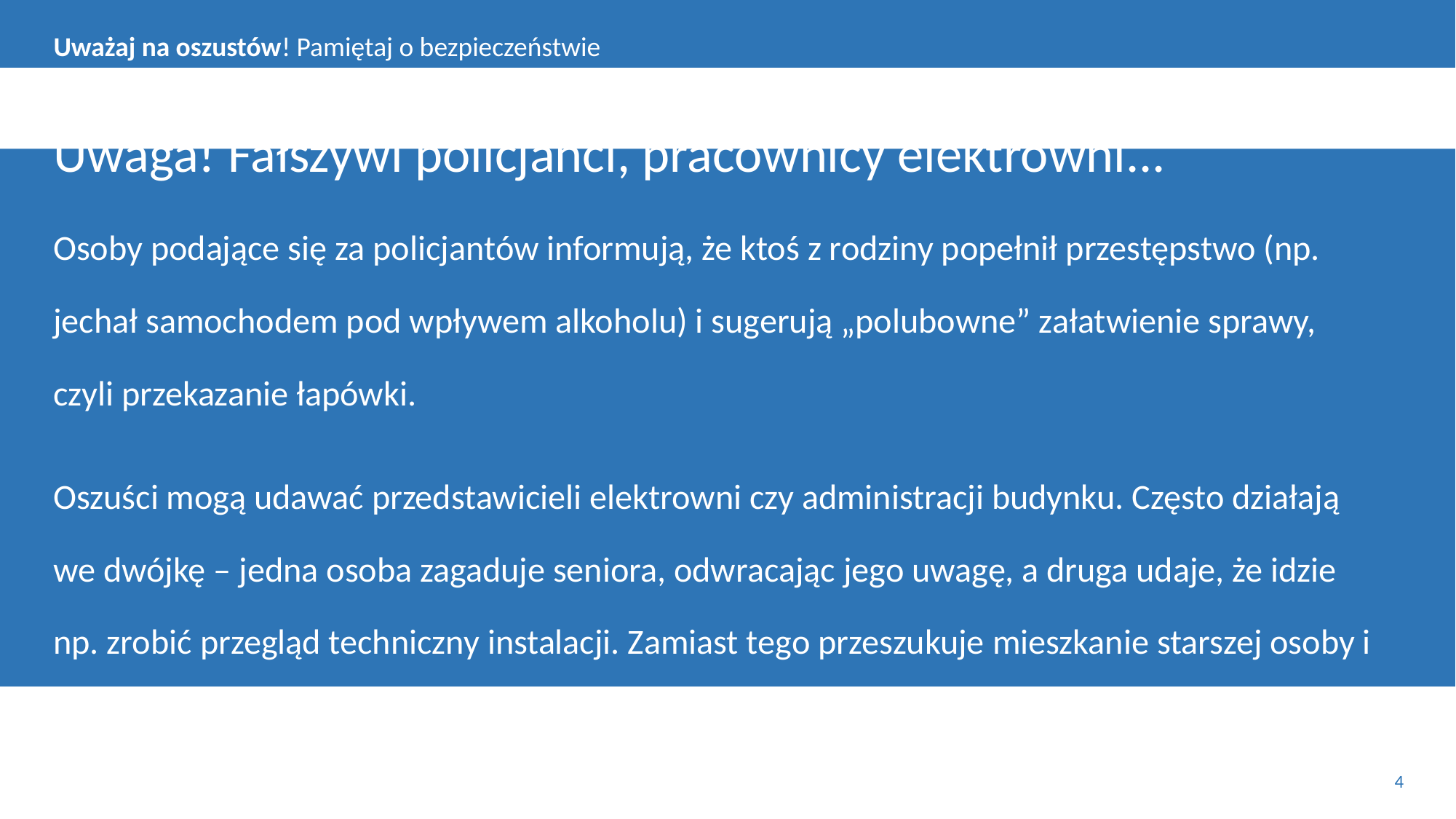

Uważaj na oszustów! Pamiętaj o bezpieczeństwie

Uwaga! Fałszywi policjanci, pracownicy elektrowni...
Osoby podające się za policjantów informują, że ktoś z rodziny popełnił przestępstwo (np. jechał samochodem pod wpływem alkoholu) i sugerują „polubowne” załatwienie sprawy, czyli przekazanie łapówki.
Oszuści mogą udawać przedstawicieli elektrowni czy administracji budynku. Często działają we dwójkę – jedna osoba zagaduje seniora, odwracając jego uwagę, a druga udaje, że idzie np. zrobić przegląd techniczny instalacji. Zamiast tego przeszukuje mieszkanie starszej osoby i kradnie gotówkę czy biżuterię.
4